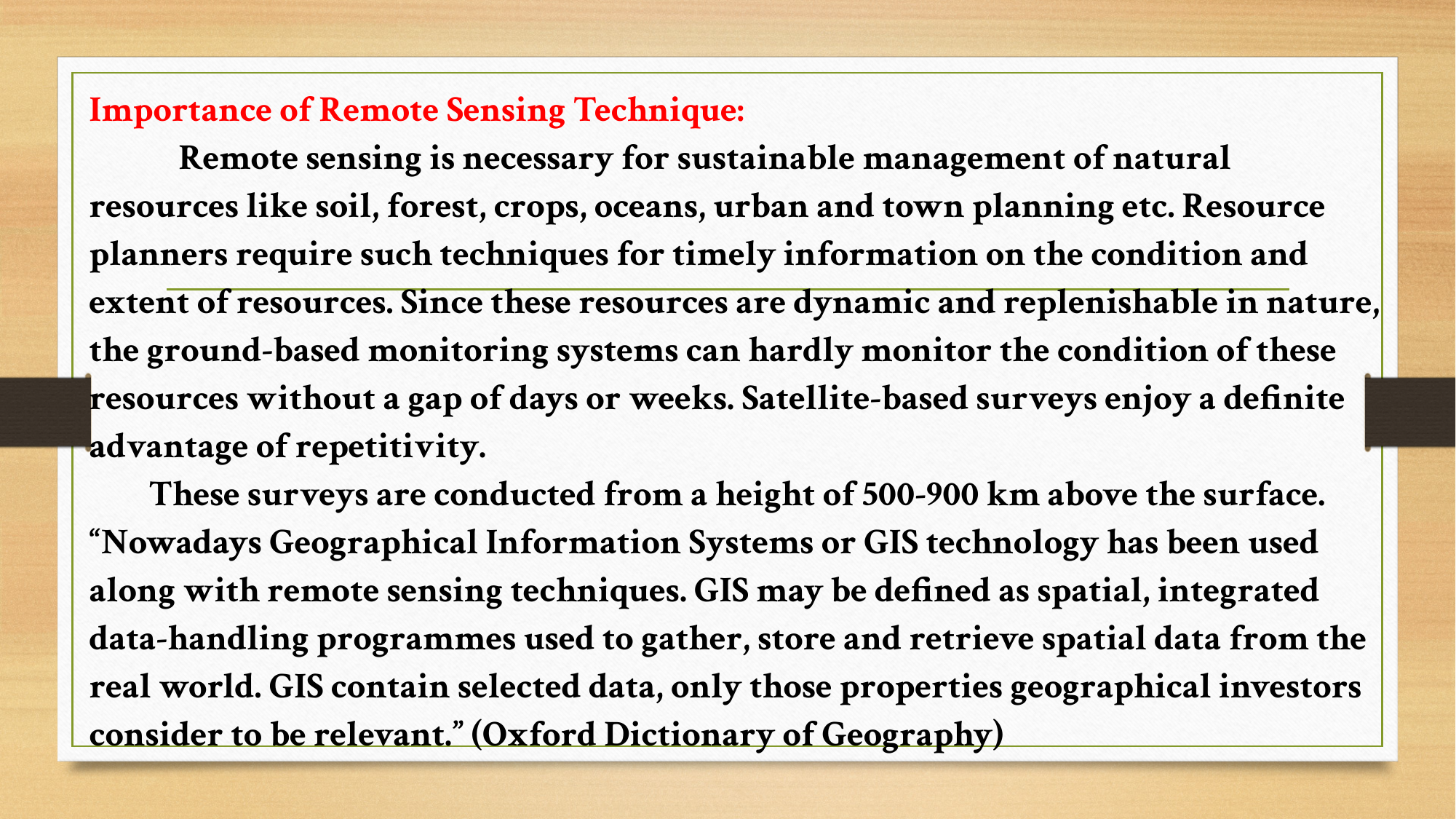

Importance of Remote Sensing Technique:
            Remote sensing is necessary for sustainable management of natural resources like soil, forest, crops, oceans, urban and town planning etc. Resource planners require such techniques for timely information on the condition and extent of resources. Since these resources are dynamic and replenishable in nature, the ground-based monitoring systems can hardly monitor the condition of these resources without a gap of days or weeks. Satellite-based surveys enjoy a definite advantage of repetitivity.
        These surveys are conducted from a height of 500-900 km above the surface. “Nowadays Geographical Information Systems or GIS technology has been used along with remote sensing techniques. GIS may be defined as spatial, integrated data-handling programmes used to gather, store and retrieve spatial data from the real world. GIS contain selected data, only those properties geographical investors consider to be relevant.” (Oxford Dictionary of Geography)